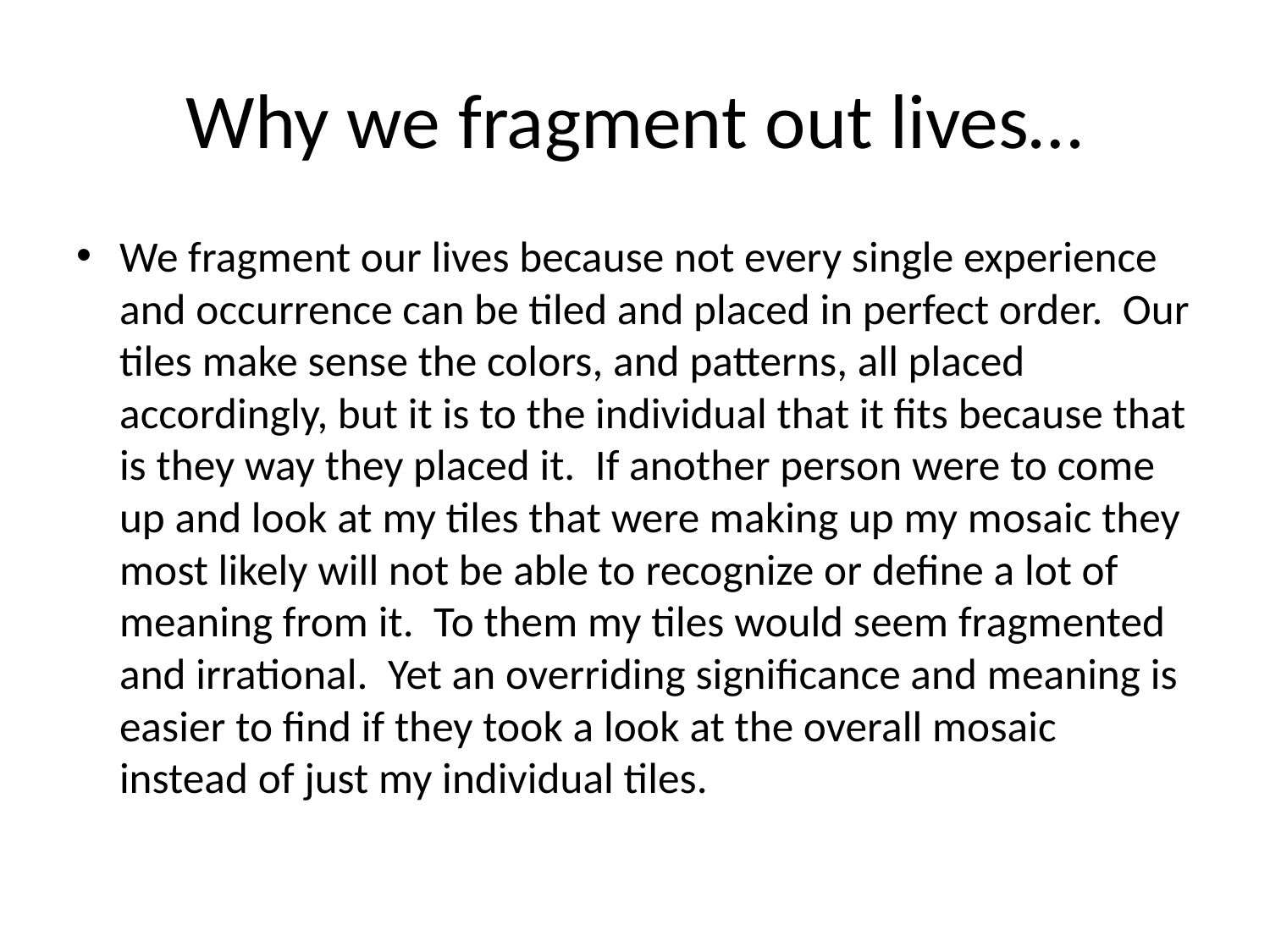

# Why we fragment out lives…
We fragment our lives because not every single experience and occurrence can be tiled and placed in perfect order.  Our tiles make sense the colors, and patterns, all placed accordingly, but it is to the individual that it fits because that is they way they placed it.  If another person were to come up and look at my tiles that were making up my mosaic they most likely will not be able to recognize or define a lot of meaning from it.  To them my tiles would seem fragmented and irrational.  Yet an overriding significance and meaning is easier to find if they took a look at the overall mosaic instead of just my individual tiles.